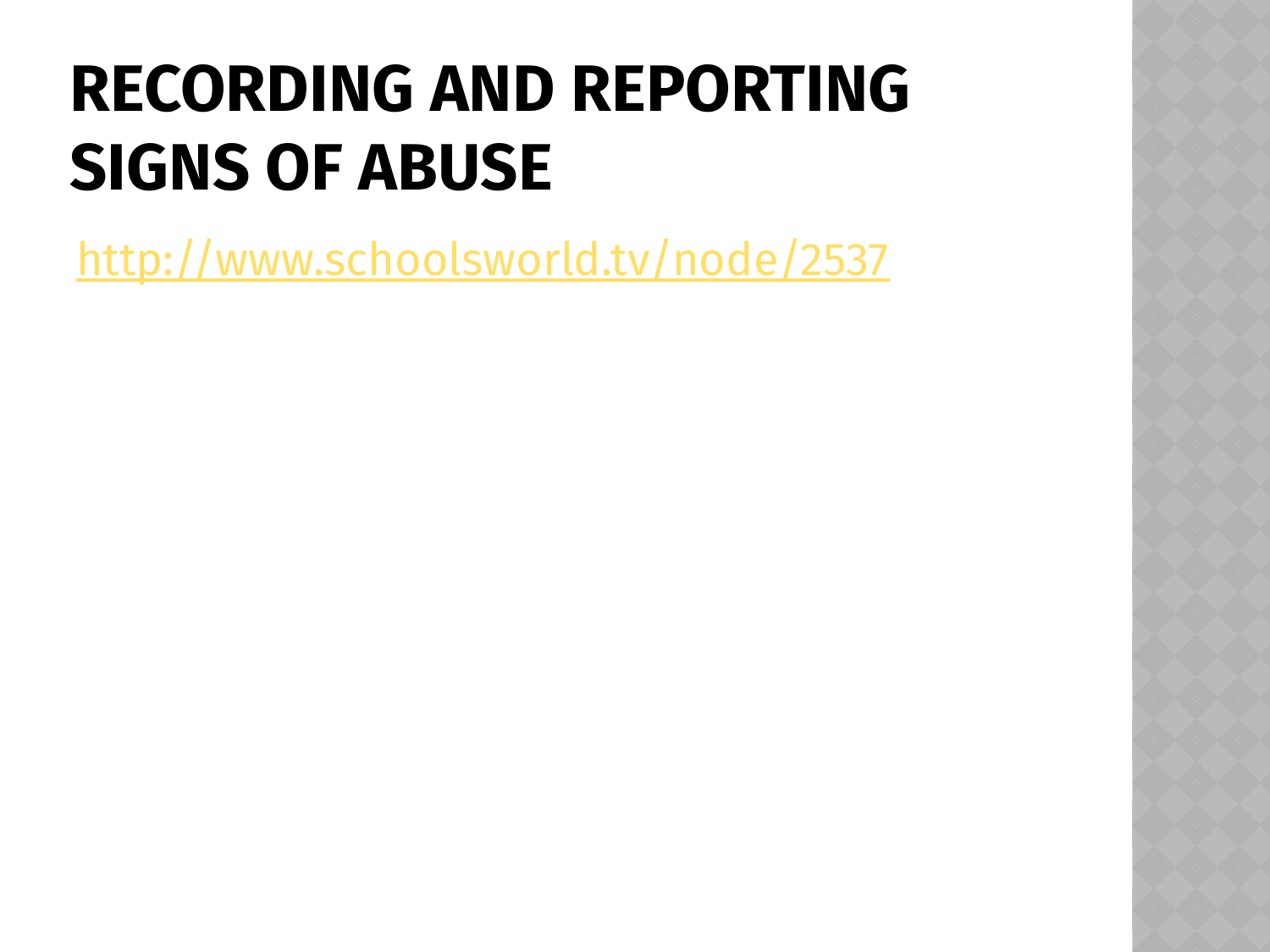

# Recording and reporting signs of abuse
http://www.schoolsworld.tv/node/2537